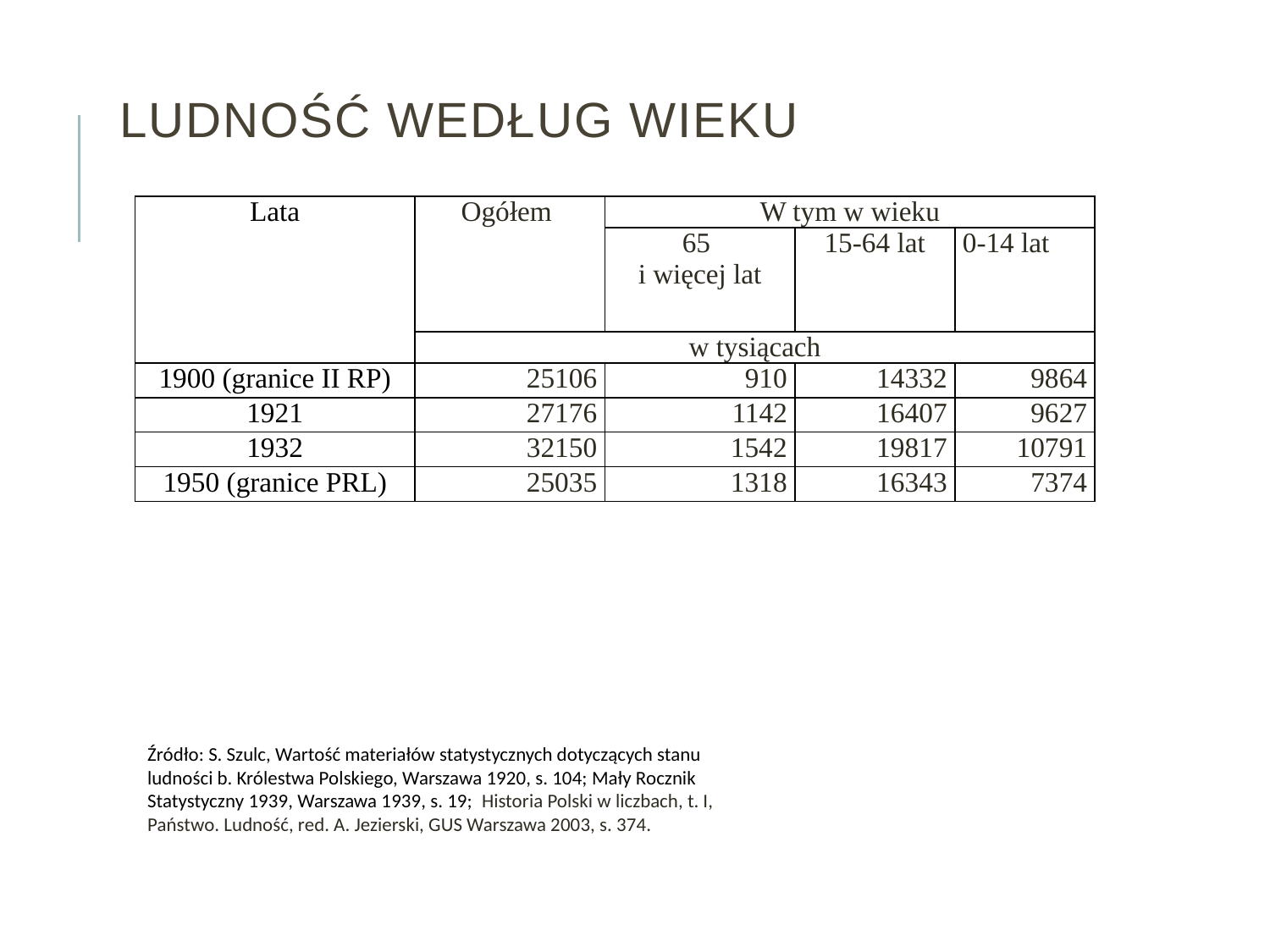

# Ludność według wieku
| Lata | Ogółem | W tym w wieku |  |  |
| --- | --- | --- | --- | --- |
|  |  | 65 i więcej lat | 15-64 lat | 0-14 lat |
|  | w tysiącach |  |  |  |
| 1900 (granice II RP) | 25106 | 910 | 14332 | 9864 |
| 1921 | 27176 | 1142 | 16407 | 9627 |
| 1932 | 32150 | 1542 | 19817 | 10791 |
| 1950 (granice PRL) | 25035 | 1318 | 16343 | 7374 |
Źródło: S. Szulc, Wartość materiałów statystycznych dotyczących stanu ludności b. Królestwa Polskiego, Warszawa 1920, s. 104; Mały Rocznik Statystyczny 1939, Warszawa 1939, s. 19;  Historia Polski w liczbach, t. I, Państwo. Ludność, red. A. Jezierski, GUS Warszawa 2003, s. 374.